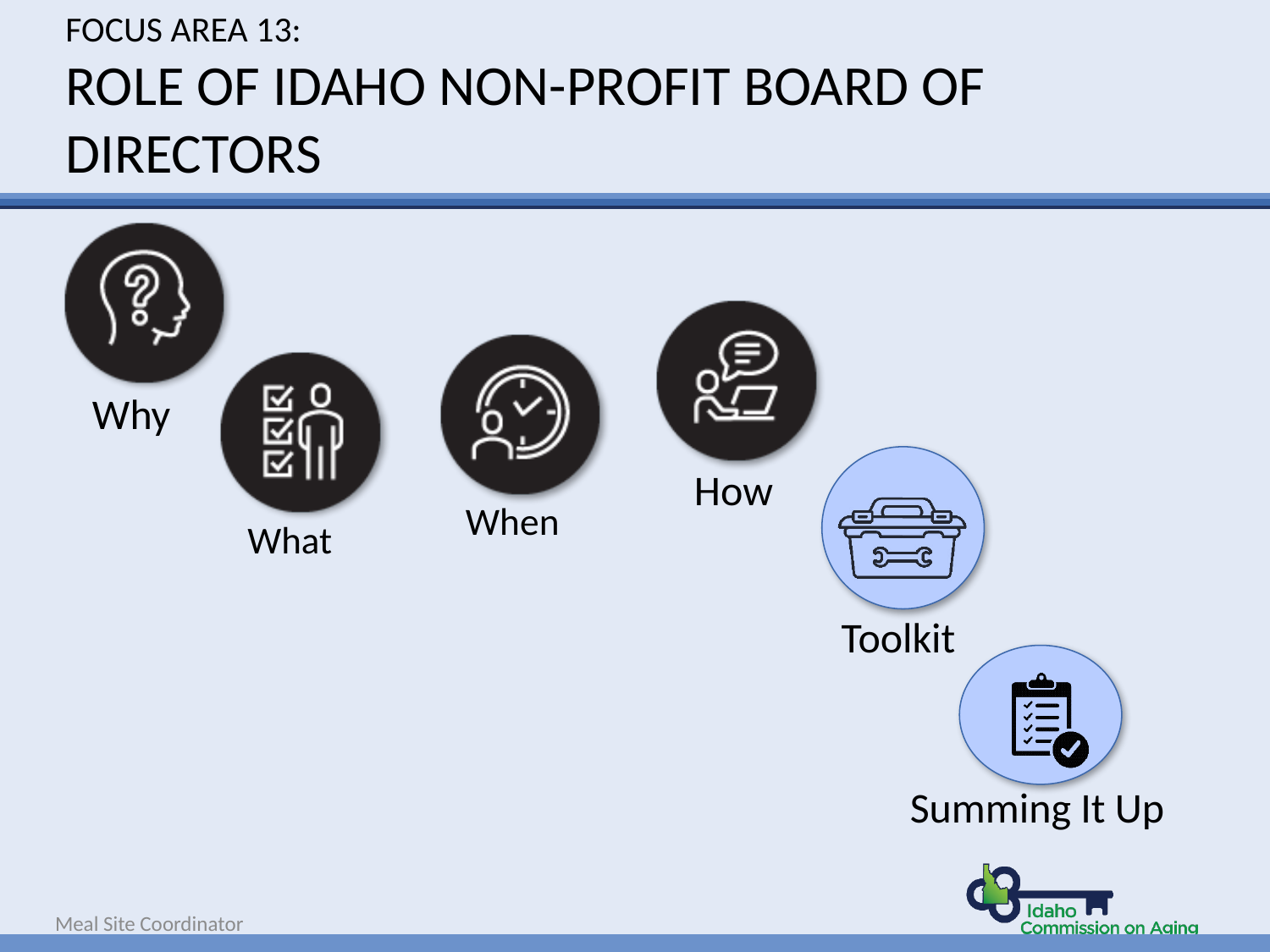

# Focus Area 13: Role of Idaho Non-Profit Board of Directors